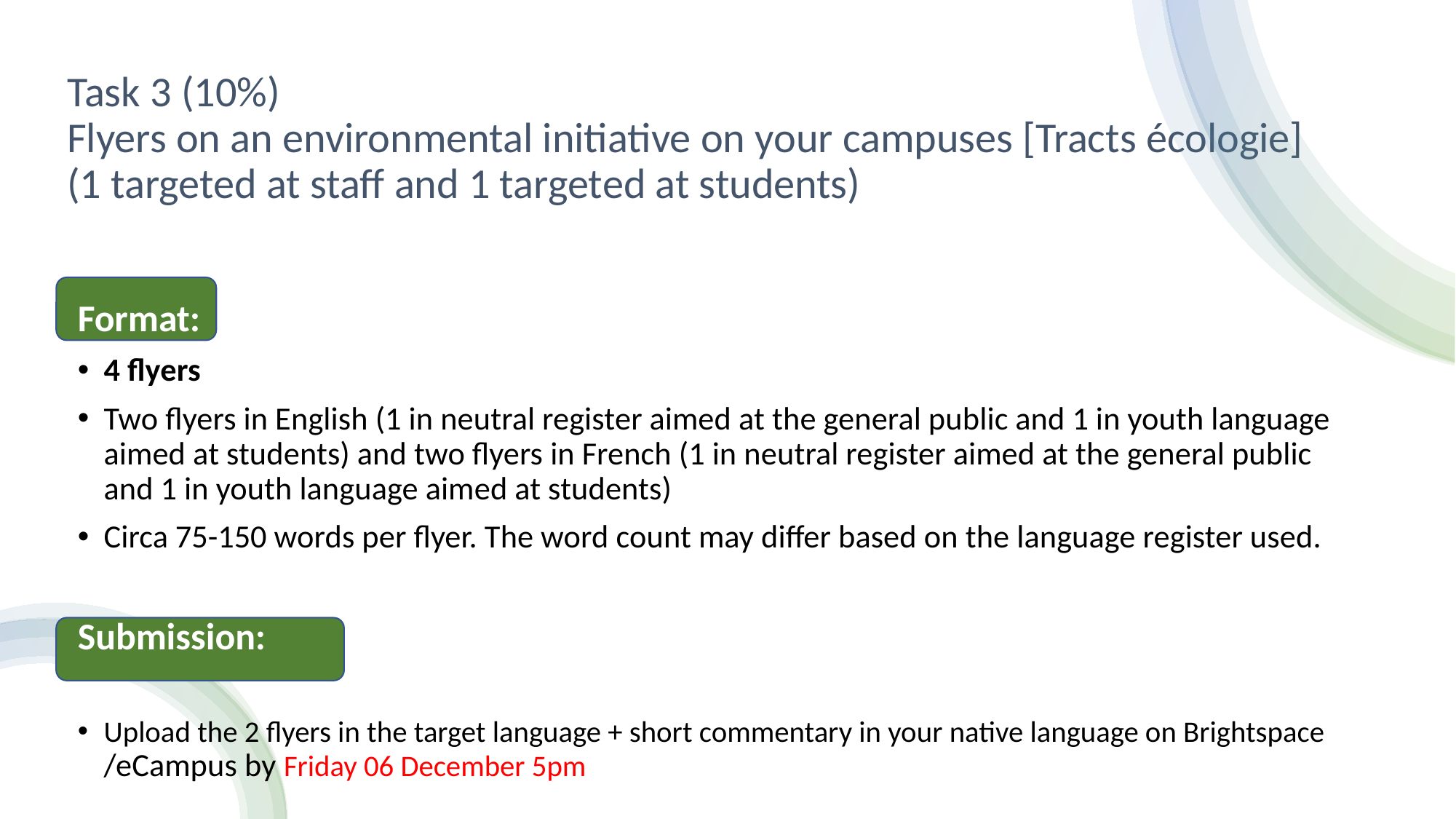

# Task 3 (10%) Flyers on an environmental initiative on your campuses [Tracts écologie] (1 targeted at staff and 1 targeted at students)

Format:
4 flyers
Two flyers in English (1 in neutral register aimed at the general public and 1 in youth language aimed at students) and two flyers in French (1 in neutral register aimed at the general public and 1 in youth language aimed at students)
Circa 75-150 words per flyer. The word count may differ based on the language register used.

Submission:

Upload the 2 flyers in the target language + short commentary in your native language on Brightspace /eCampus by Friday 06 December 5pm